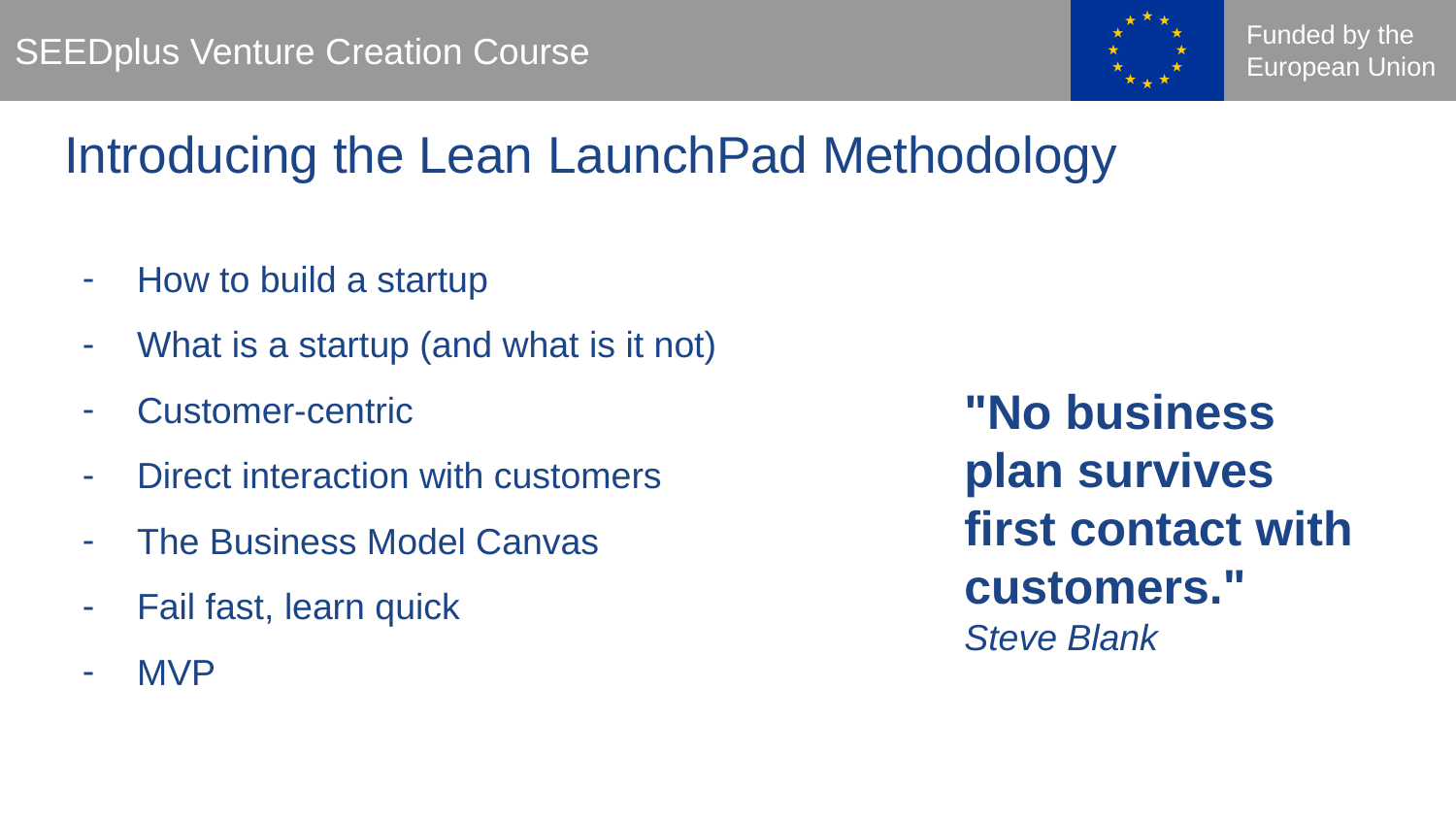

# Introducing the Lean LaunchPad Methodology
How to build a startup
What is a startup (and what is it not)
Customer-centric
Direct interaction with customers
The Business Model Canvas
Fail fast, learn quick
MVP
"No business plan survives first contact with customers."
Steve Blank